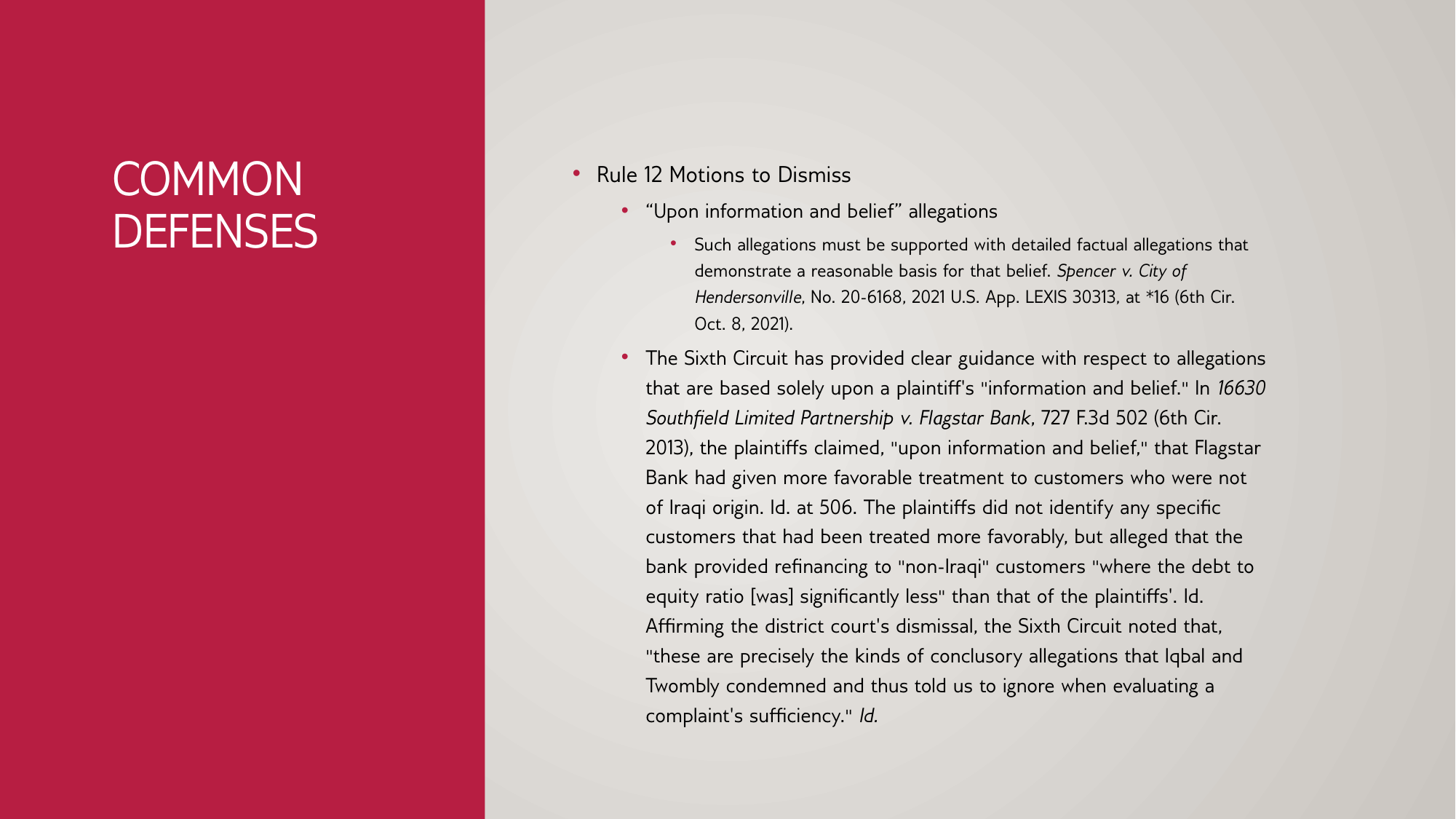

# COMMON DEFENSES
Rule 12 Motions to Dismiss
“Upon information and belief” allegations
Such allegations must be supported with detailed factual allegations that demonstrate a reasonable basis for that belief. Spencer v. City of Hendersonville, No. 20-6168, 2021 U.S. App. LEXIS 30313, at *16 (6th Cir. Oct. 8, 2021).
The Sixth Circuit has provided clear guidance with respect to allegations that are based solely upon a plaintiff's "information and belief." In 16630 Southfield Limited Partnership v. Flagstar Bank, 727 F.3d 502 (6th Cir. 2013), the plaintiffs claimed, "upon information and belief," that Flagstar Bank had given more favorable treatment to customers who were not of Iraqi origin. Id. at 506. The plaintiffs did not identify any specific customers that had been treated more favorably, but alleged that the bank provided refinancing to "non-Iraqi" customers "where the debt to equity ratio [was] significantly less" than that of the plaintiffs'. Id. Affirming the district court's dismissal, the Sixth Circuit noted that, "these are precisely the kinds of conclusory allegations that Iqbal and Twombly condemned and thus told us to ignore when evaluating a complaint's sufficiency." Id.